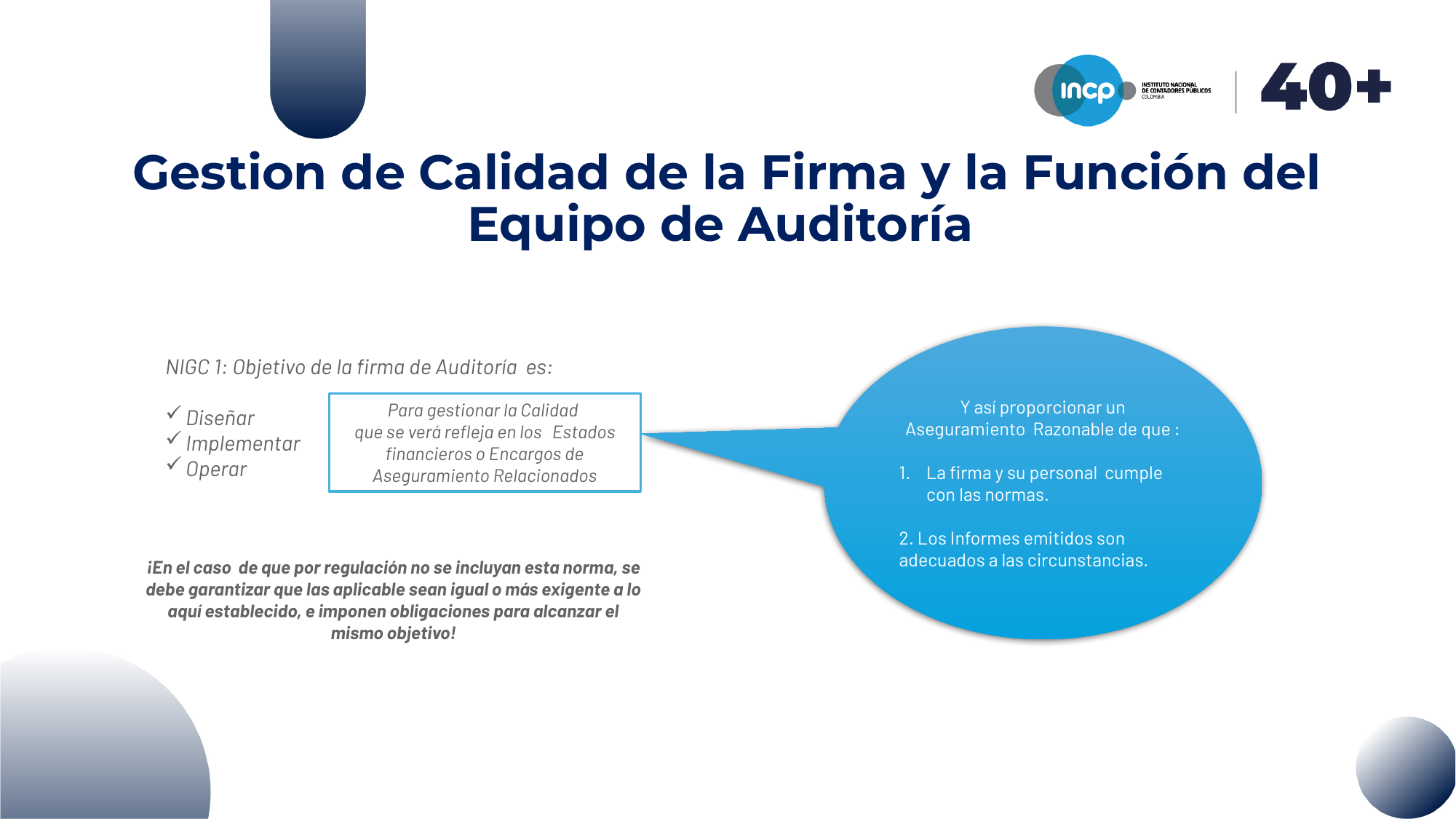

# Gestion de Calidad de la Firma y la Función del Equipo de Auditoría
Y así proporcionar un Aseguramiento  Razonable de que :

La firma y su personal  cumple con las normas.

2. Los Informes emitidos son adecuados a las circunstancias.
NIGC 1: Objetivo de la firma de Auditoría  es:

Diseñar
Implementar
Operar

Para gestionar la Calidad
que se verá refleja en los   Estados financieros o Encargos de Aseguramiento Relacionados
¡En el caso  de que por regulación no se incluyan esta norma, se debe garantizar que las aplicable sean igual o más exigente a lo aquí establecido, e imponen obligaciones para alcanzar el mismo objetivo!